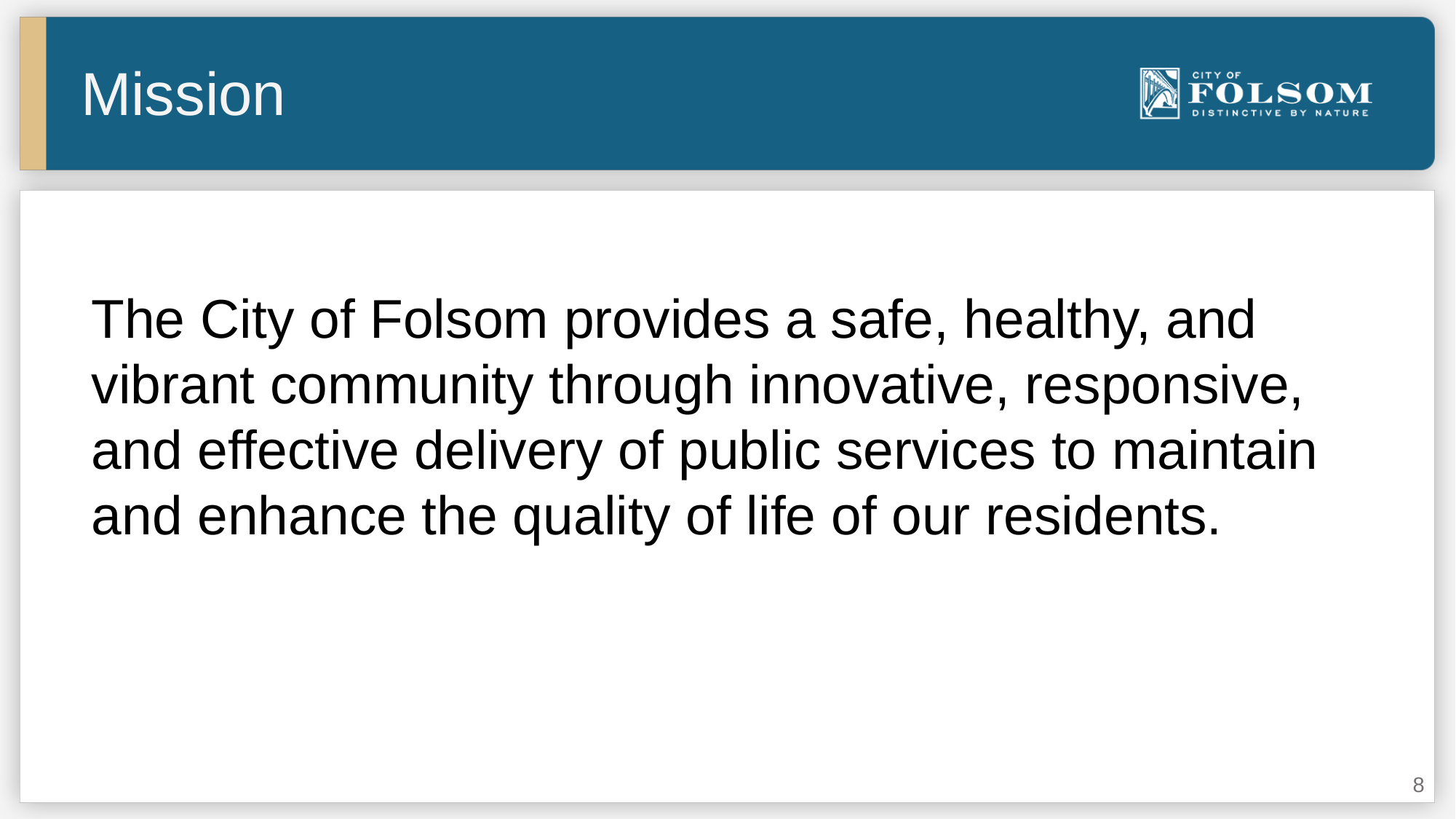

Mission

The City of Folsom provides a safe, healthy, and vibrant community through innovative, responsive,
and effective delivery of public services to maintain and enhance the quality of life of our residents.